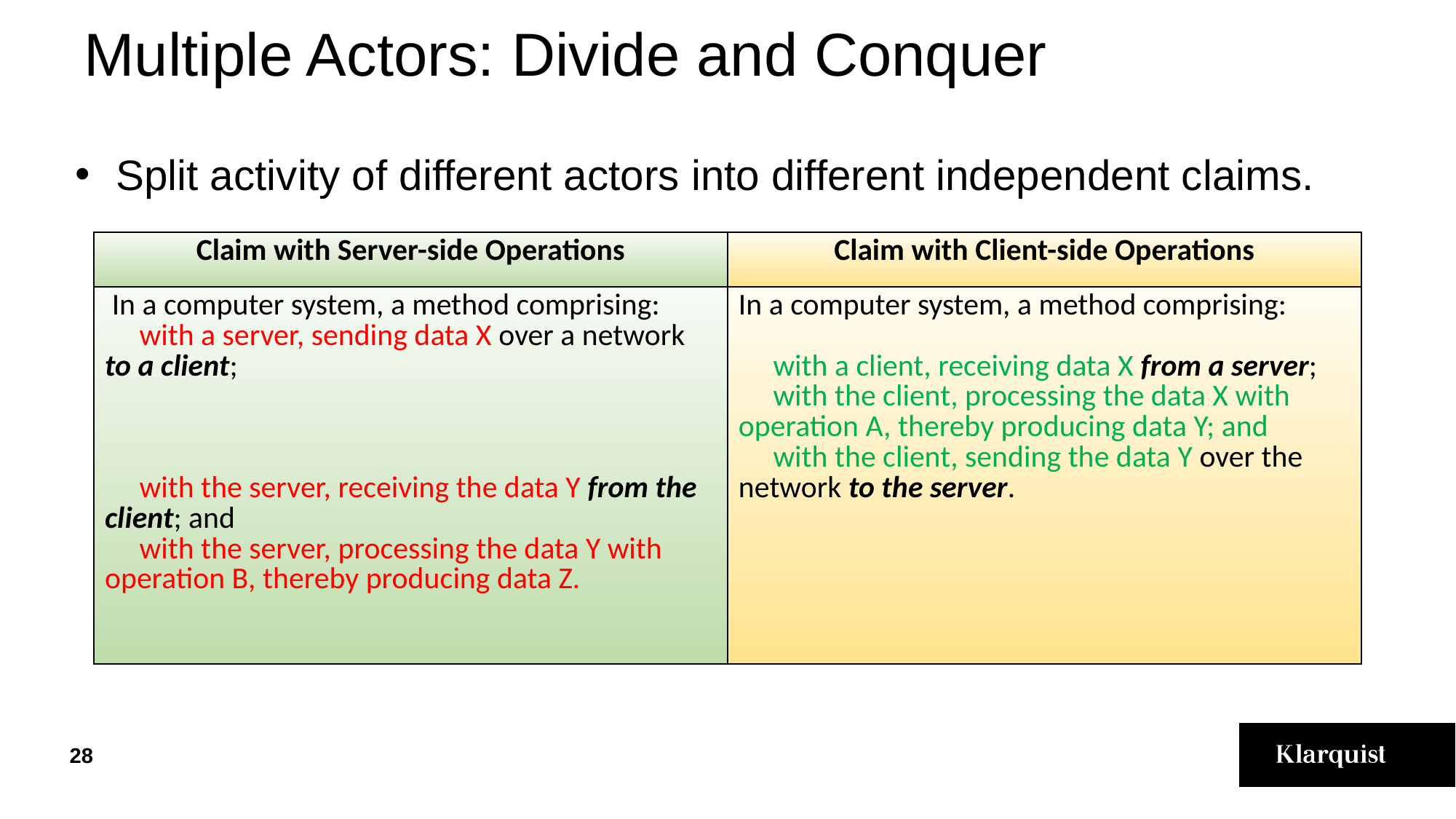

# Multiple Actors: Divide and Conquer
Split activity of different actors into different independent claims.
| Claim with Server-side Operations | Claim with Client-side Operations |
| --- | --- |
| In a computer system, a method comprising:       with a server, sending data X over a network to a client;          with the server, receiving the data Y from the client; and       with the server, processing the data Y with operation B, thereby producing data Z. | In a computer system, a method comprising:          with a client, receiving data X from a server;       with the client, processing the data X with operation A, thereby producing data Y; and       with the client, sending the data Y over the network to the server. |